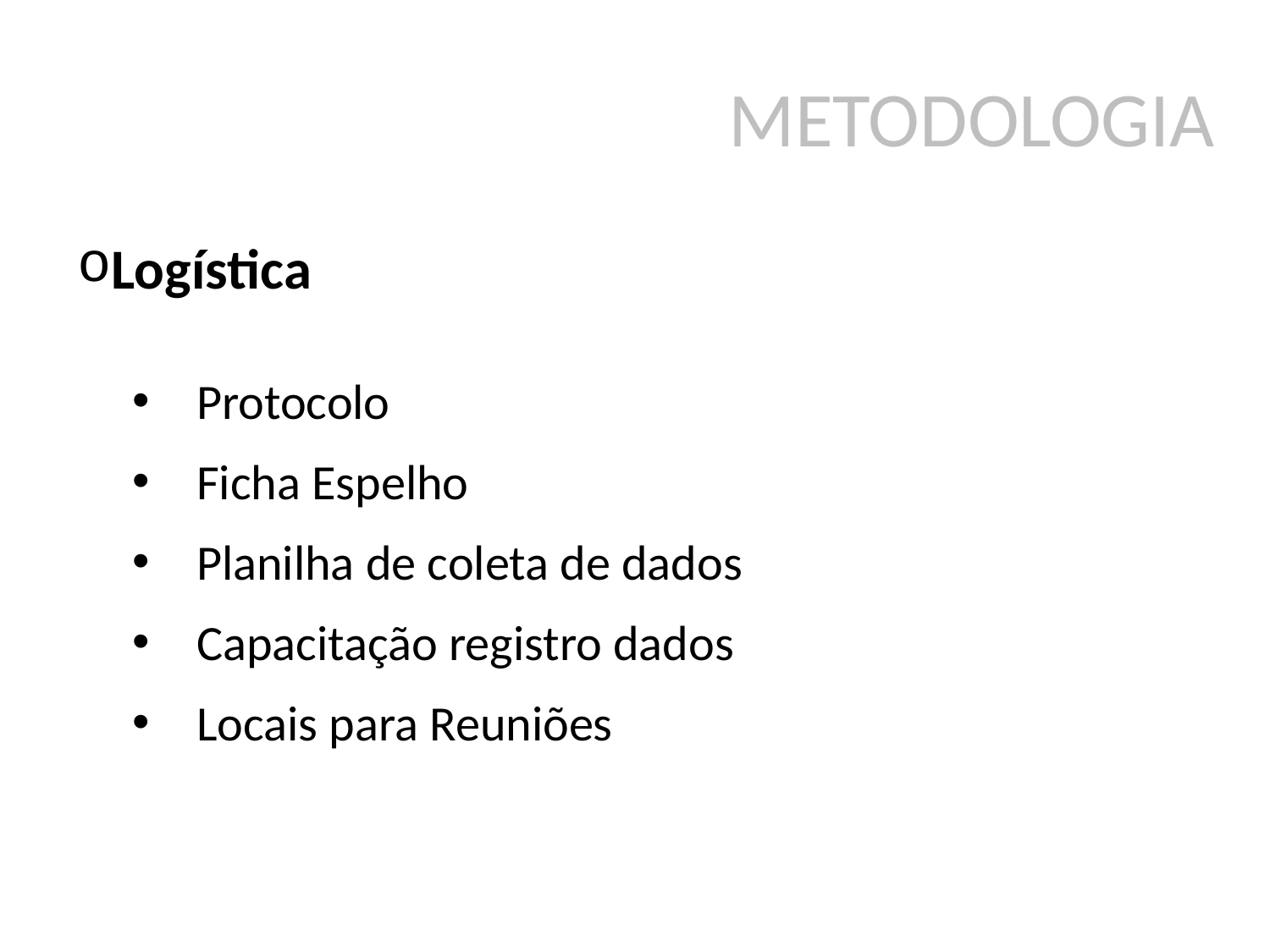

# METODOLOGIA
Logística

Protocolo
Ficha Espelho
Planilha de coleta de dados
Capacitação registro dados
Locais para Reuniões